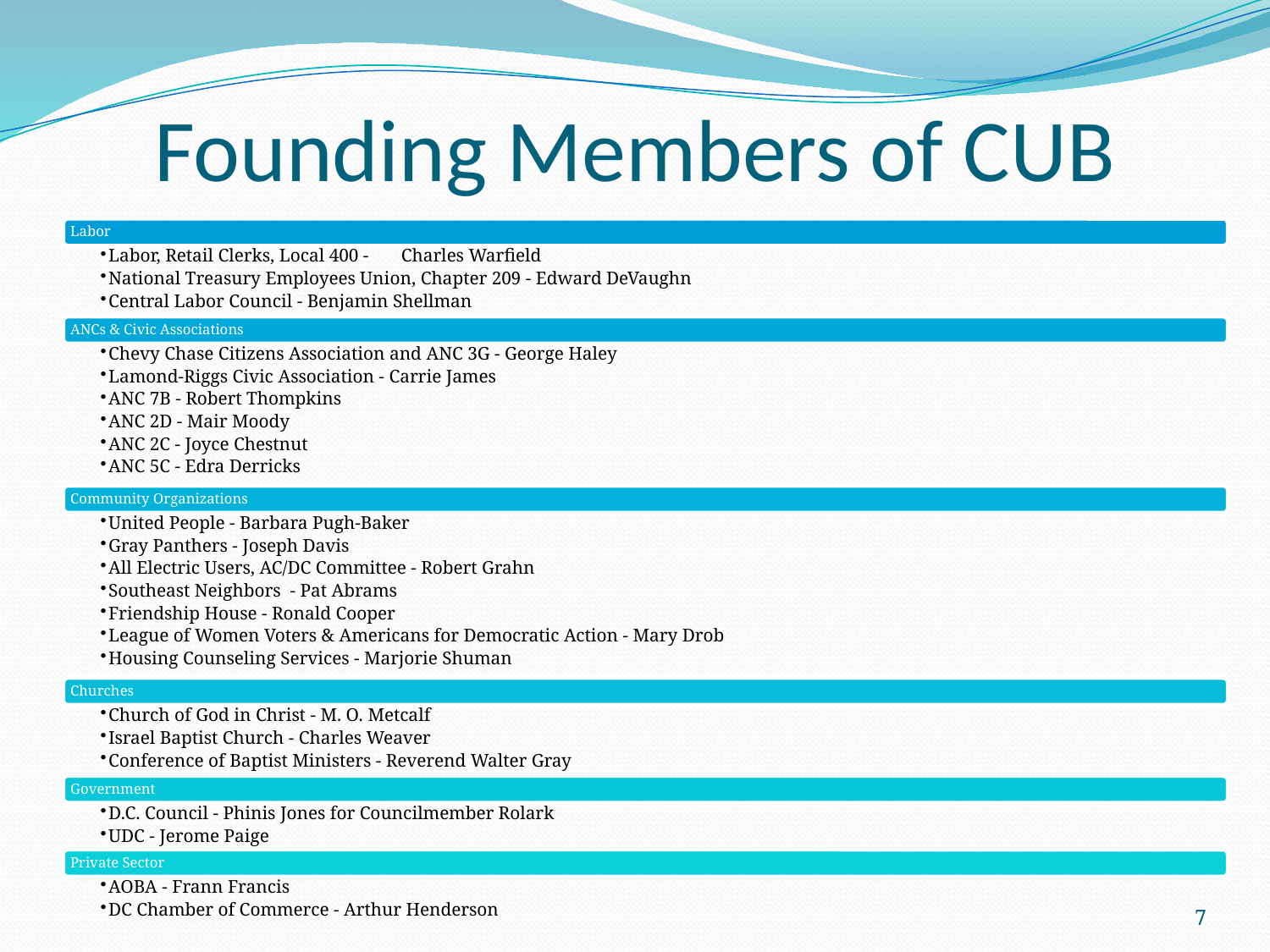

# Founding Members of CUB
Labor
Labor, Retail Clerks, Local 400 -       Charles Warfield
National Treasury Employees Union, Chapter 209 - Edward DeVaughn
Central Labor Council - Benjamin Shellman
ANCs & Civic Associations
Chevy Chase Citizens Association and ANC 3G - George Haley
Lamond-Riggs Civic Association - Carrie James
ANC 7B - Robert Thompkins
ANC 2D - Mair Moody
ANC 2C - Joyce Chestnut
ANC 5C - Edra Derricks
Community Organizations
United People - Barbara Pugh-Baker
Gray Panthers - Joseph Davis
All Electric Users, AC/DC Committee - Robert Grahn
Southeast Neighbors  - Pat Abrams
Friendship House - Ronald Cooper
League of Women Voters & Americans for Democratic Action - Mary Drob
Housing Counseling Services - Marjorie Shuman
Churches
Church of God in Christ - M. O. Metcalf
Israel Baptist Church - Charles Weaver
Conference of Baptist Ministers - Reverend Walter Gray
Government
D.C. Council - Phinis Jones for Councilmember Rolark
UDC - Jerome Paige
Private Sector
AOBA - Frann Francis
DC Chamber of Commerce - Arthur Henderson
7